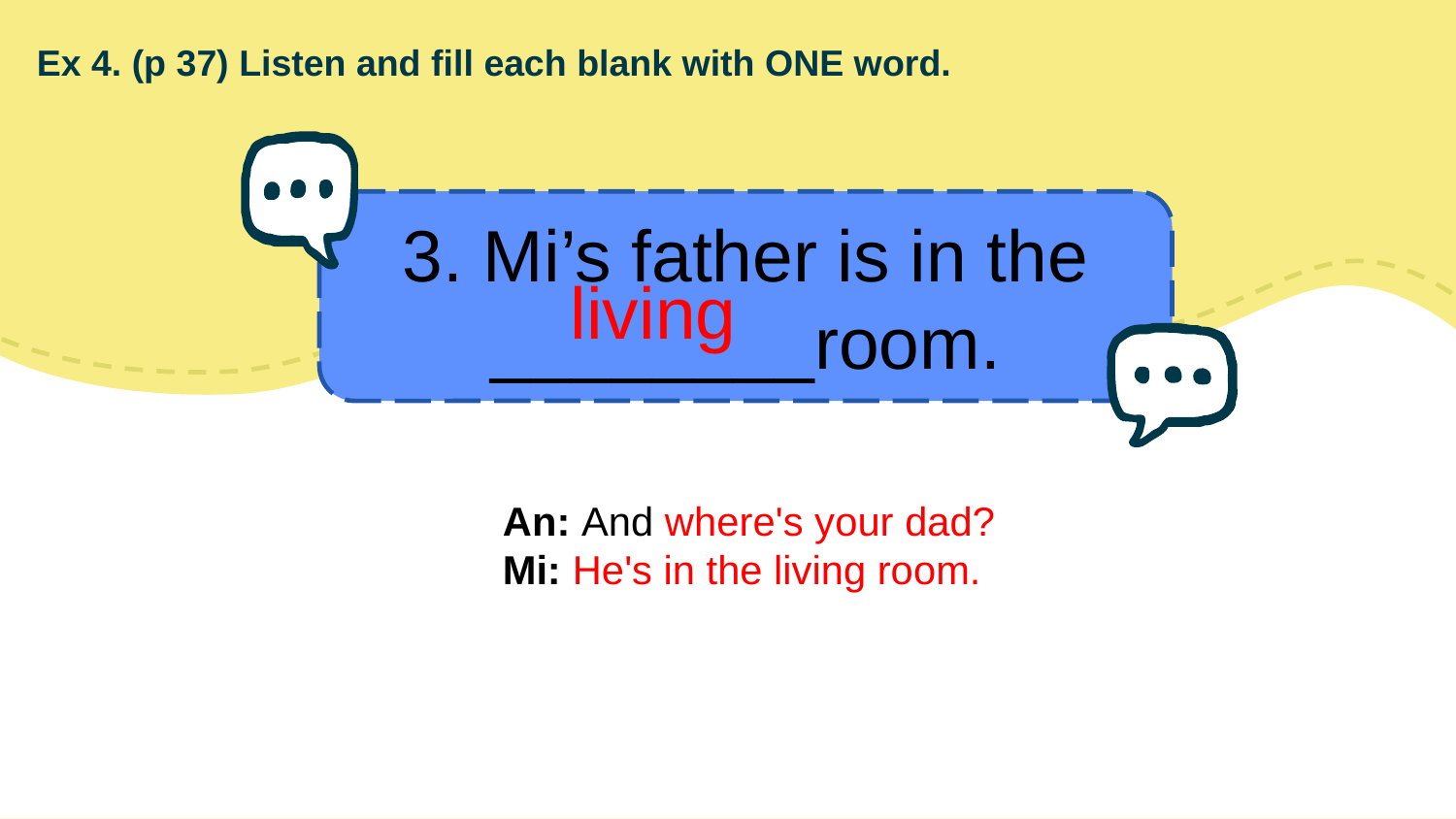

# Ex 4. (p 37) Listen and fill each blank with ONE word.

3. Mi’s father is in the ________room.
living

An: And where's your dad?
Mi: He's in the living room.